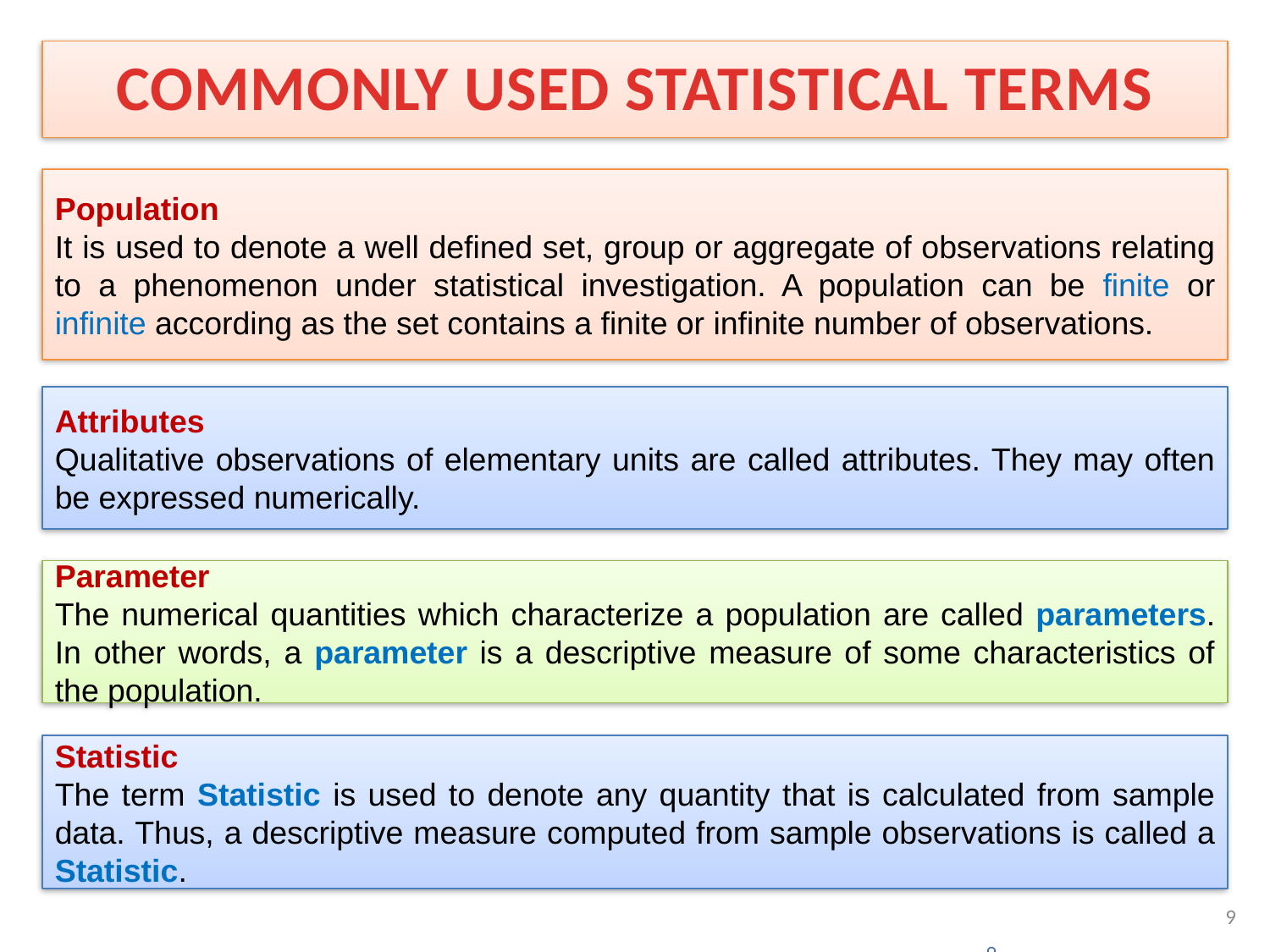

COMMONLY USED STATISTICAL TERMS
Population
It is used to denote a well defined set, group or aggregate of observations relating to a phenomenon under statistical investigation. A population can be finite or infinite according as the set contains a finite or infinite number of observations.
Attributes
Qualitative observations of elementary units are called attributes. They may often be expressed numerically.

Parameter
The numerical quantities which characterize a population are called parameters. In other words, a parameter is a descriptive measure of some characteristics of the population.
Statistic
The term Statistic is used to denote any quantity that is calculated from sample data. Thus, a descriptive measure computed from sample observations is called a Statistic.
9
9